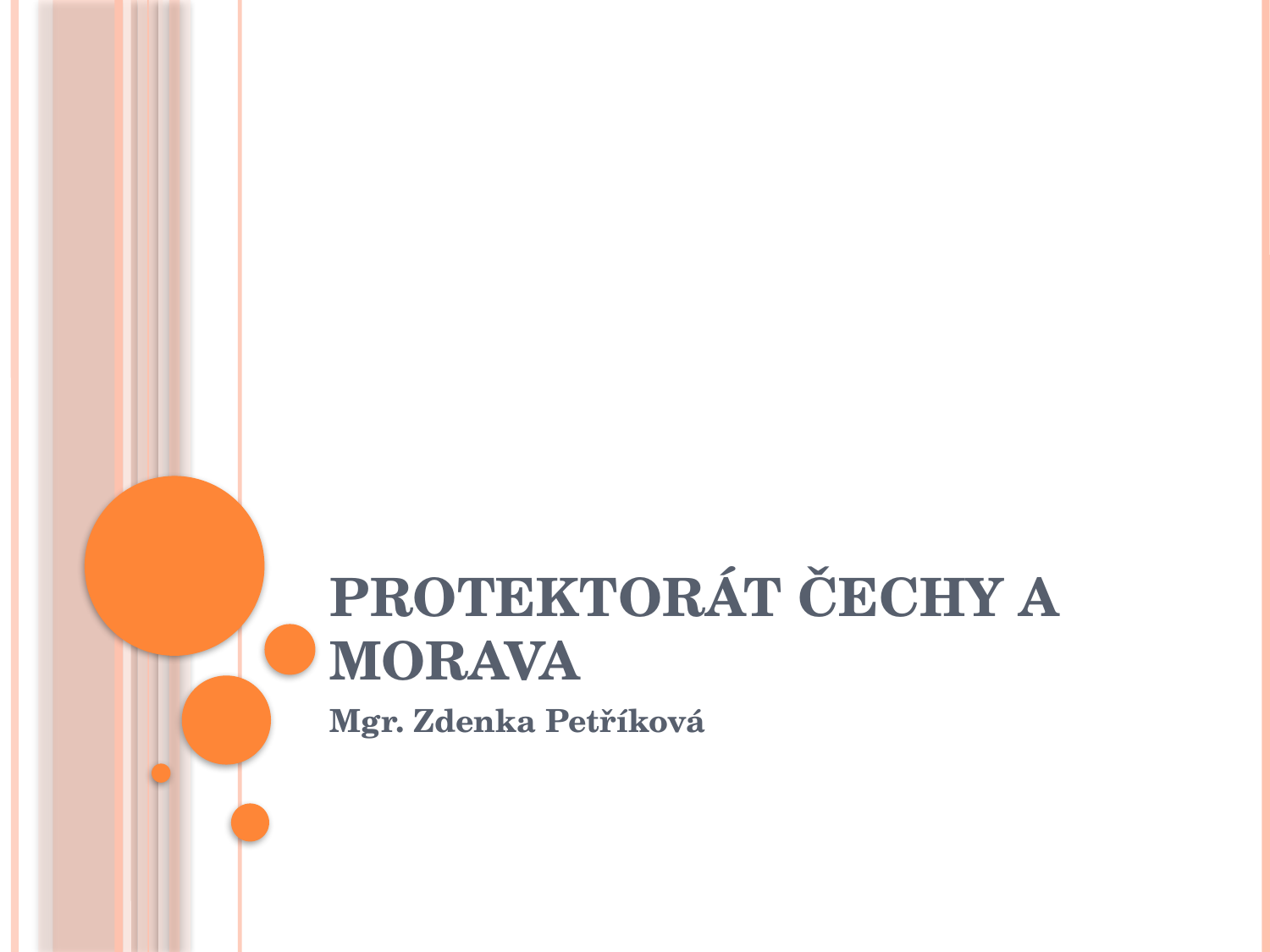

# Protektorát Čechy a Morava
Mgr. Zdenka Petříková